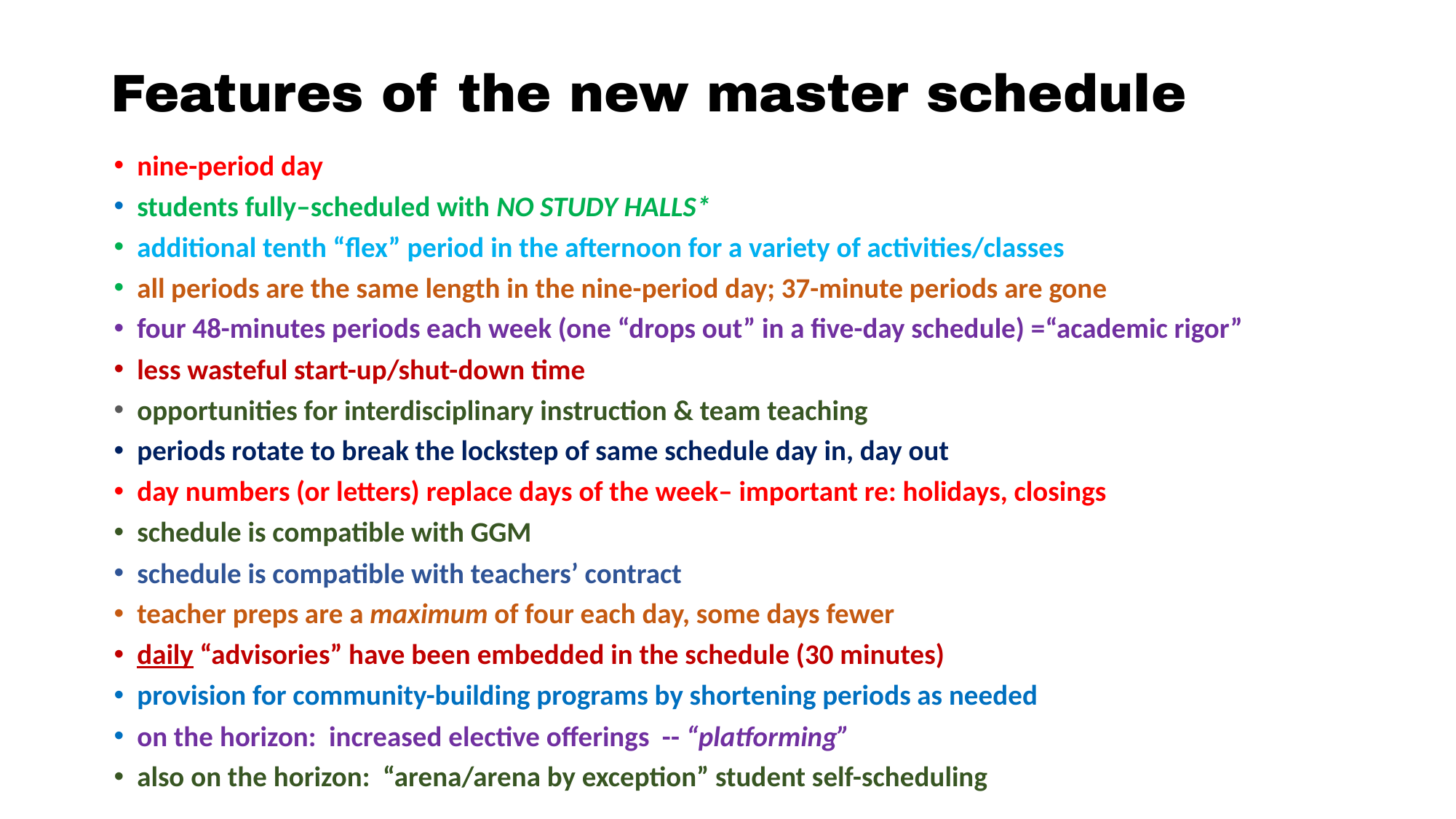

# Features of the new master schedule
nine-period day
students fully–scheduled with NO STUDY HALLS*
additional tenth “flex” period in the afternoon for a variety of activities/classes
all periods are the same length in the nine-period day; 37-minute periods are gone
four 48-minutes periods each week (one “drops out” in a five-day schedule) =“academic rigor”
less wasteful start-up/shut-down time
opportunities for interdisciplinary instruction & team teaching
periods rotate to break the lockstep of same schedule day in, day out
day numbers (or letters) replace days of the week– important re: holidays, closings
schedule is compatible with GGM
schedule is compatible with teachers’ contract
teacher preps are a maximum of four each day, some days fewer
daily “advisories” have been embedded in the schedule (30 minutes)
provision for community-building programs by shortening periods as needed
on the horizon:  increased elective offerings  -- “platforming”
also on the horizon:  “arena/arena by exception” student self-scheduling